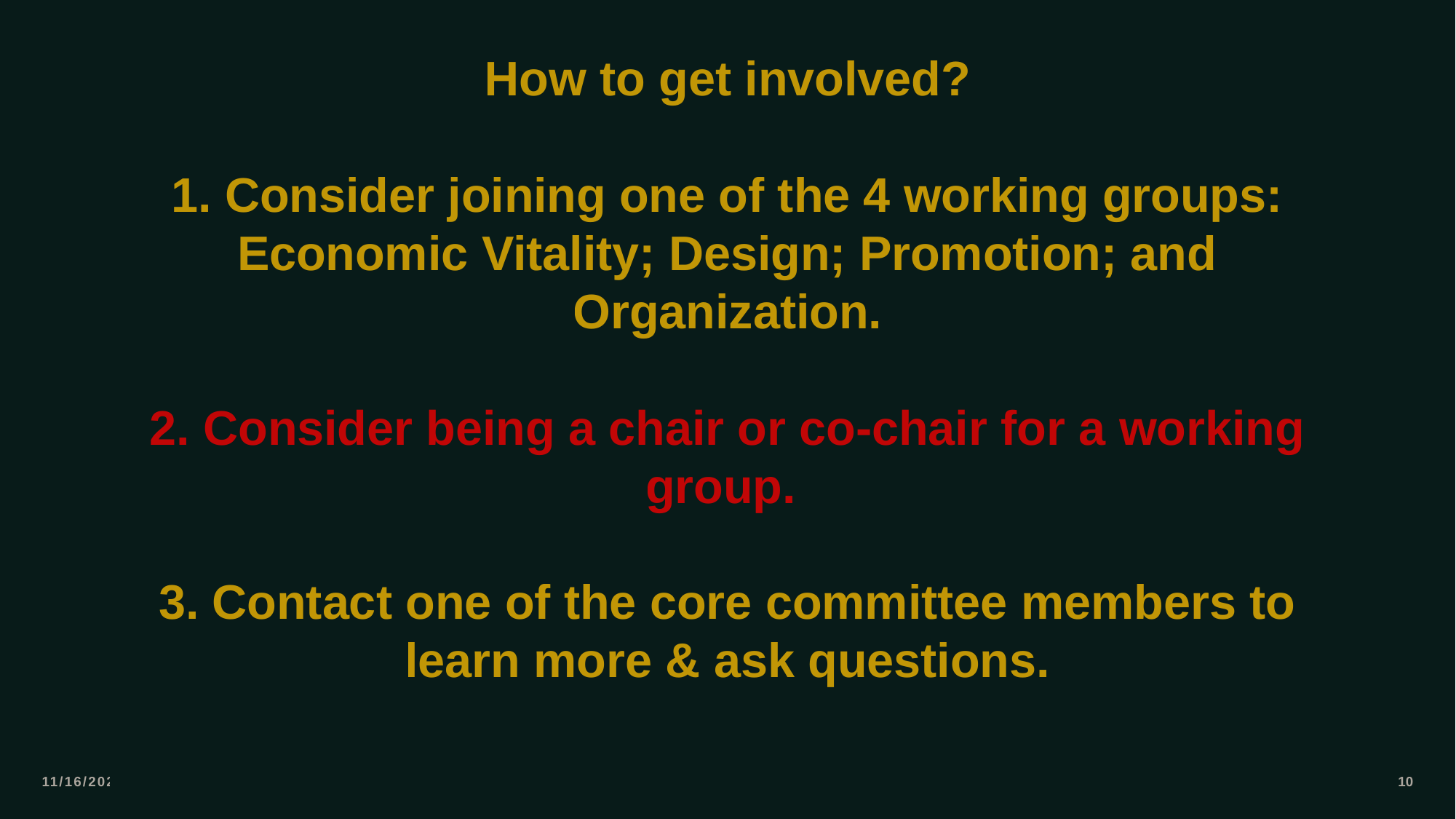

# How to get involved? 1. Consider joining one of the 4 working groups: Economic Vitality; Design; Promotion; and Organization. 2. Consider being a chair or co-chair for a working group. 3. Contact one of the core committee members to learn more & ask questions.
11/16/2022
10